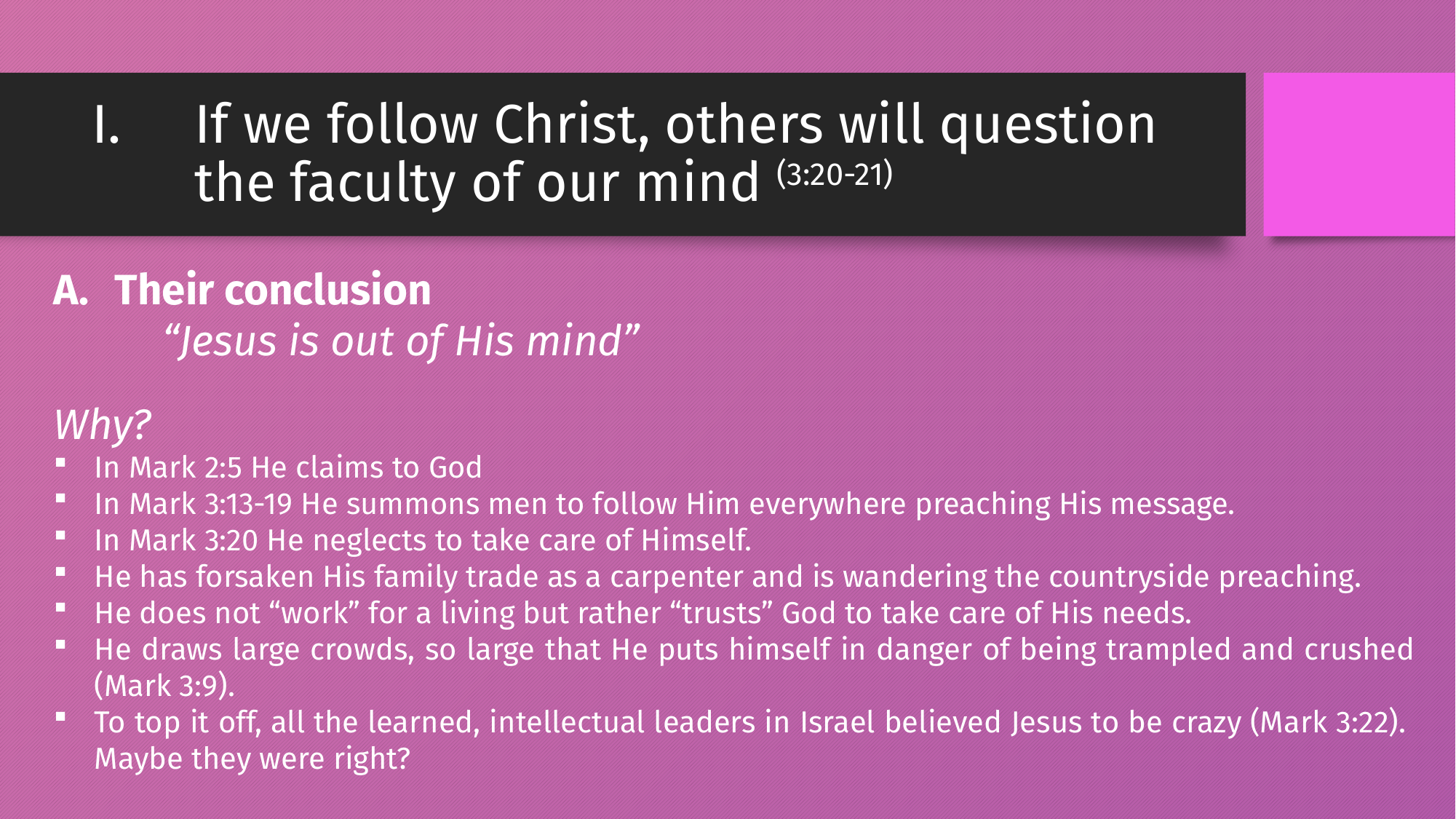

# If we follow Christ, others will question the faculty of our mind (3:20-21)
Their conclusion
	“Jesus is out of His mind”

Why?
In Mark 2:5 He claims to God
In Mark 3:13-19 He summons men to follow Him everywhere preaching His message.
In Mark 3:20 He neglects to take care of Himself.
He has forsaken His family trade as a carpenter and is wandering the countryside preaching.
He does not “work” for a living but rather “trusts” God to take care of His needs.
He draws large crowds, so large that He puts himself in danger of being trampled and crushed (Mark 3:9).
To top it off, all the learned, intellectual leaders in Israel believed Jesus to be crazy (Mark 3:22).  Maybe they were right?